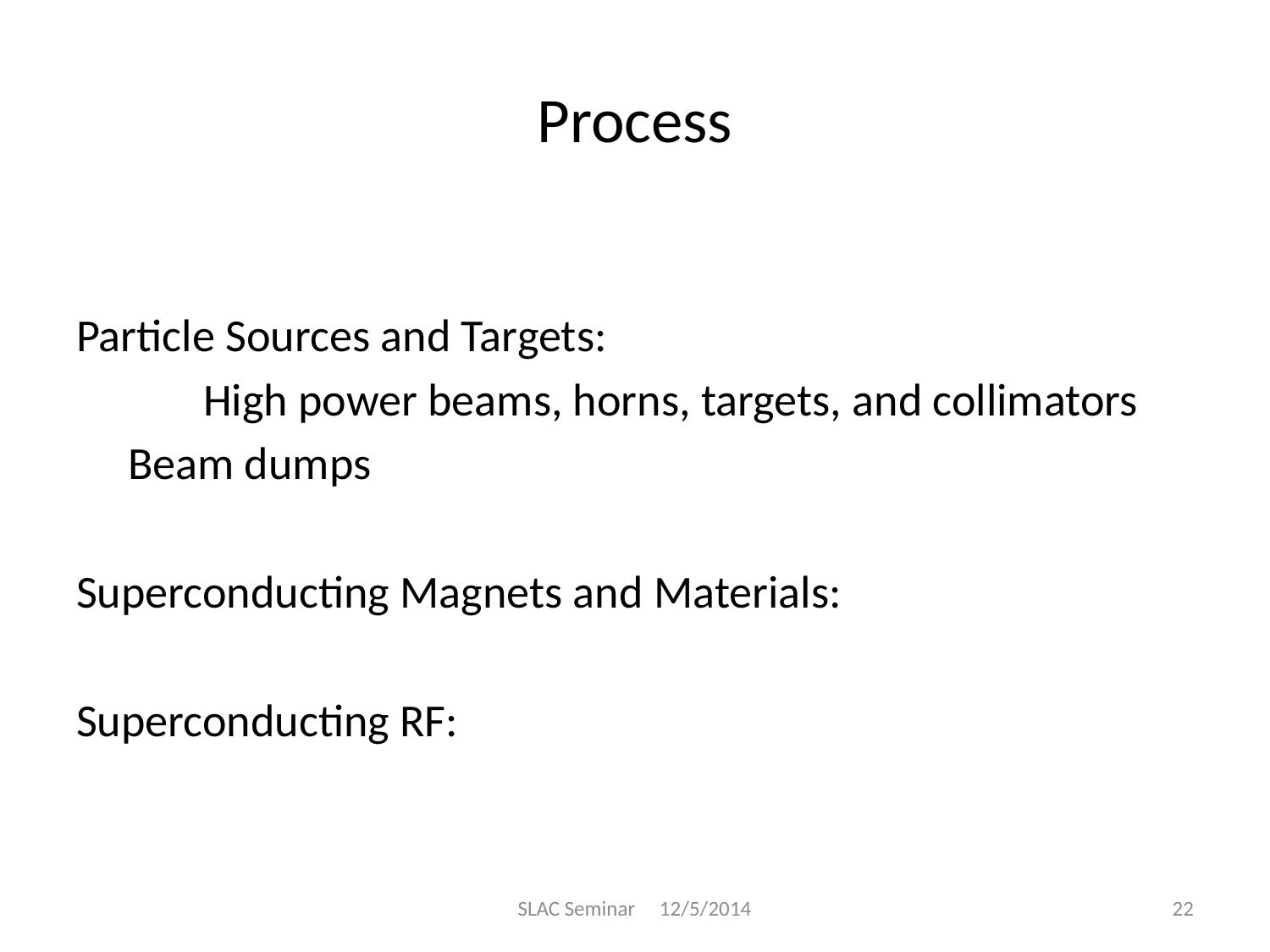

# Process

Particle Sources and Targets:
	High power beams, horns, targets, and collimators
     Beam dumps

Superconducting Magnets and Materials:

Superconducting RF:
SLAC Seminar     12/5/2014
22